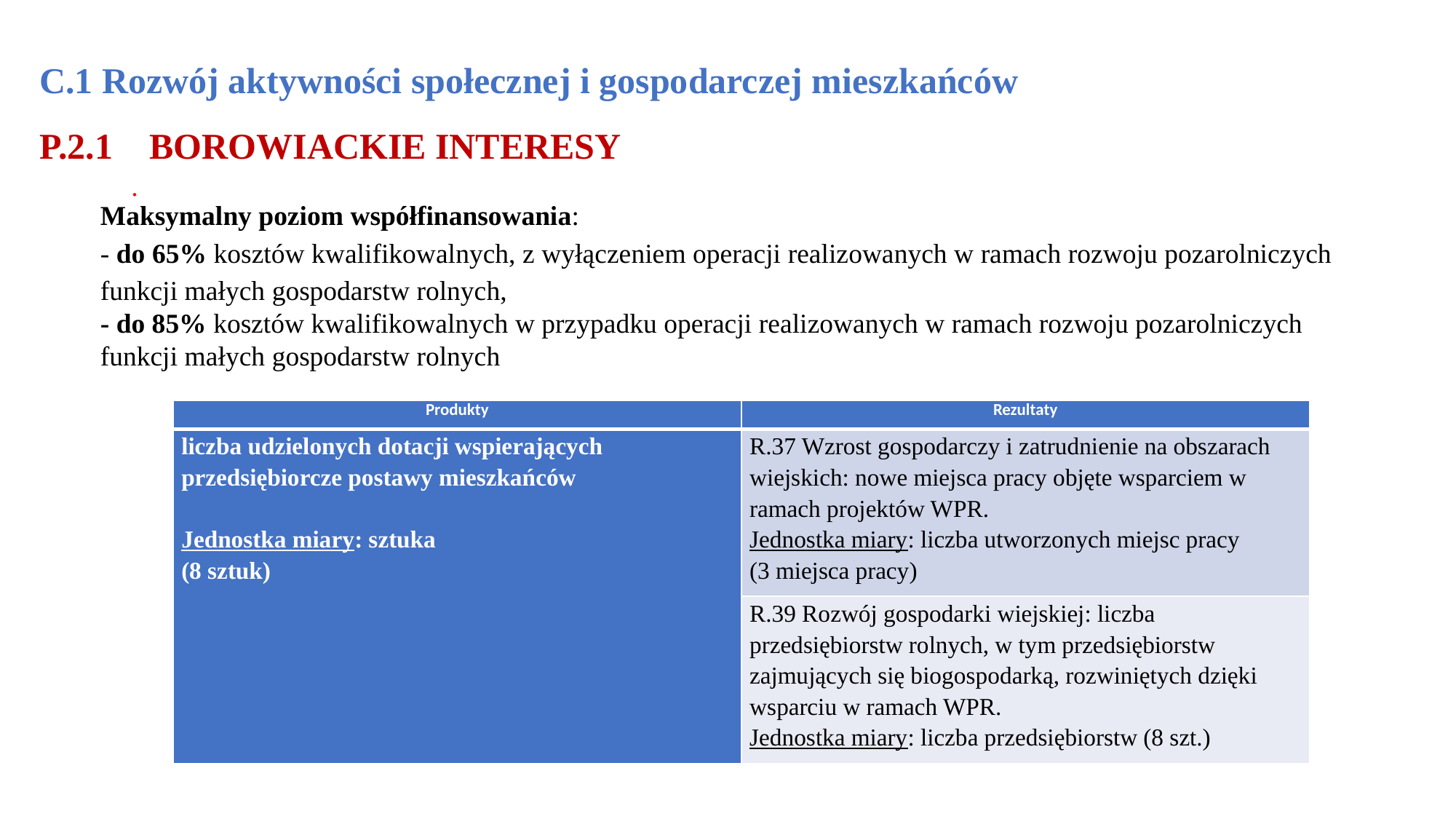

# C.1 Rozwój aktywności społecznej i gospodarczej mieszkańców P.2.1    BOROWIACKIE INTERESY
.
Maksymalny poziom współfinansowania:
- do 65% kosztów kwalifikowalnych, z wyłączeniem operacji realizowanych w ramach rozwoju pozarolniczych funkcji małych gospodarstw rolnych,
- do 85% kosztów kwalifikowalnych w przypadku operacji realizowanych w ramach rozwoju pozarolniczych funkcji małych gospodarstw rolnych

| Produkty | Rezultaty |
| --- | --- |
| liczba udzielonych dotacji wspierających przedsiębiorcze postawy mieszkańców   Jednostka miary: sztuka (8 sztuk) | R.37 Wzrost gospodarczy i zatrudnienie na obszarach wiejskich: nowe miejsca pracy objęte wsparciem w ramach projektów WPR. Jednostka miary: liczba utworzonych miejsc pracy (3 miejsca pracy) |
|  | R.39 Rozwój gospodarki wiejskiej: liczba przedsiębiorstw rolnych, w tym przedsiębiorstw zajmujących się biogospodarką, rozwiniętych dzięki wsparciu w ramach WPR. Jednostka miary: liczba przedsiębiorstw (8 szt.) |